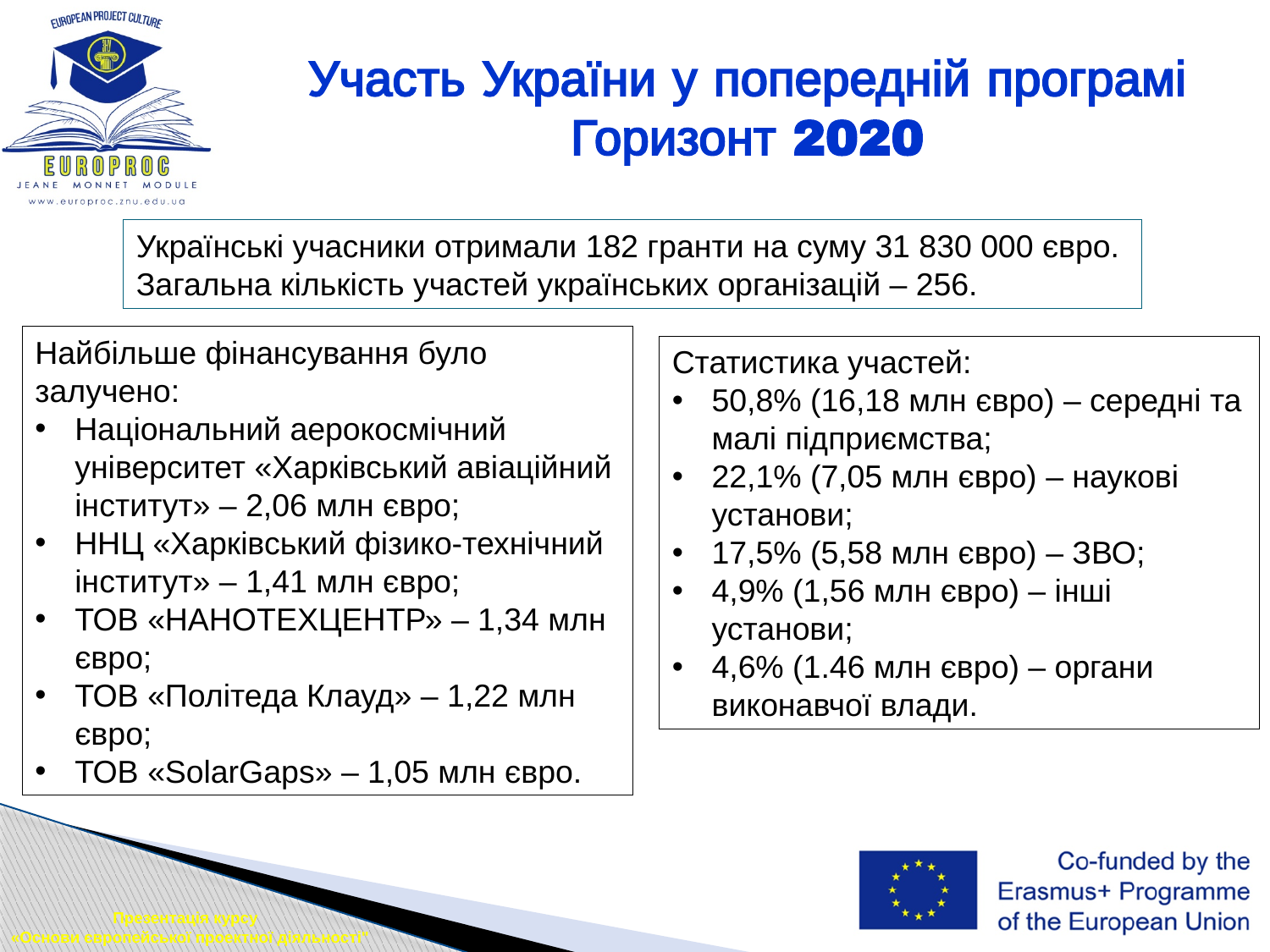

# Участь України у попередній програмі Горизонт 2020
Українські учасники отримали 182 гранти на суму 31 830 000 євро.
Загальна кількість участей українських організацій – 256.
Найбільше фінансування було залучено:
Національний аерокосмічний університет «Харківський авіаційний інститут» – 2,06 млн євро;
ННЦ «Харківський фізико-технічний інститут» – 1,41 млн євро;
ТОВ «НАНОТЕХЦЕНТР» – 1,34 млн євро;
ТОВ «Політеда Клауд» – 1,22 млн євро;
ТОВ «SolarGaps» – 1,05 млн євро.
Статистика участей:
50,8% (16,18 млн євро) – середні та малі підприємства;
22,1% (7,05 млн євро) – наукові установи;
17,5% (5,58 млн євро) – ЗВО;
4,9% (1,56 млн євро) – інші установи;
4,6% (1.46 млн євро) – органи виконавчої влади.
Презентація курсу
 «Основи європейської проектної діяльності"